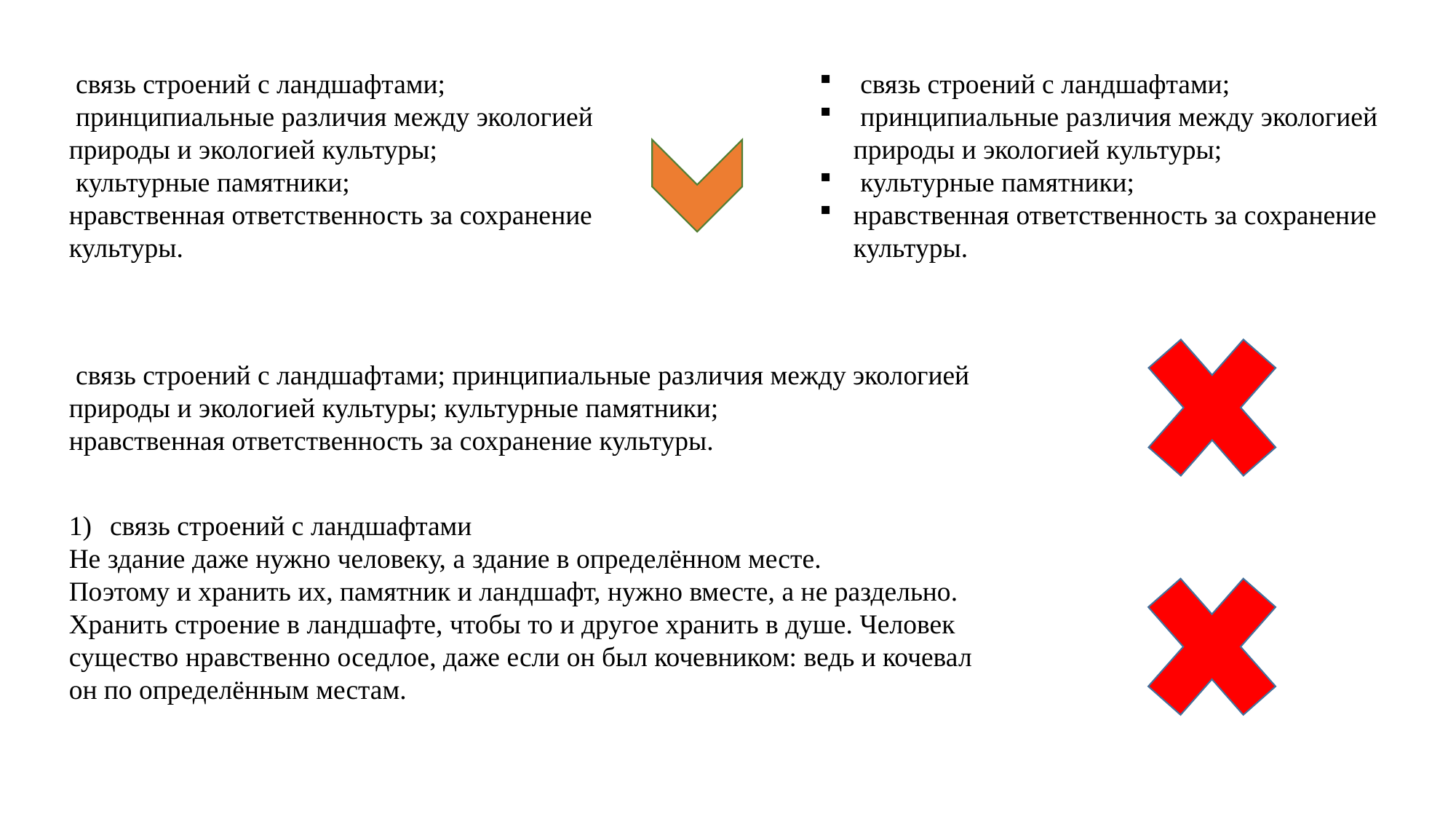

связь строений с ландшафтами;
 принципиальные различия между экологией природы и экологией культуры;
 культурные памятники;
нравственная ответственность за сохранение культуры.
 связь строений с ландшафтами;
 принципиальные различия между экологией природы и экологией культуры;
 культурные памятники;
нравственная ответственность за сохранение культуры.

 связь строений с ландшафтами; принципиальные различия между экологией природы и экологией культуры; культурные памятники;
нравственная ответственность за сохранение культуры.
связь строений с ландшафтами
Не здание даже нужно человеку, а здание в определённом месте.
Поэтому и хранить их, памятник и ландшафт, нужно вместе, а не раздельно.
Хранить строение в ландшафте, чтобы то и другое хранить в душе. Человек
существо нравственно оседлое, даже если он был кочевником: ведь и кочевал
он по определённым местам.